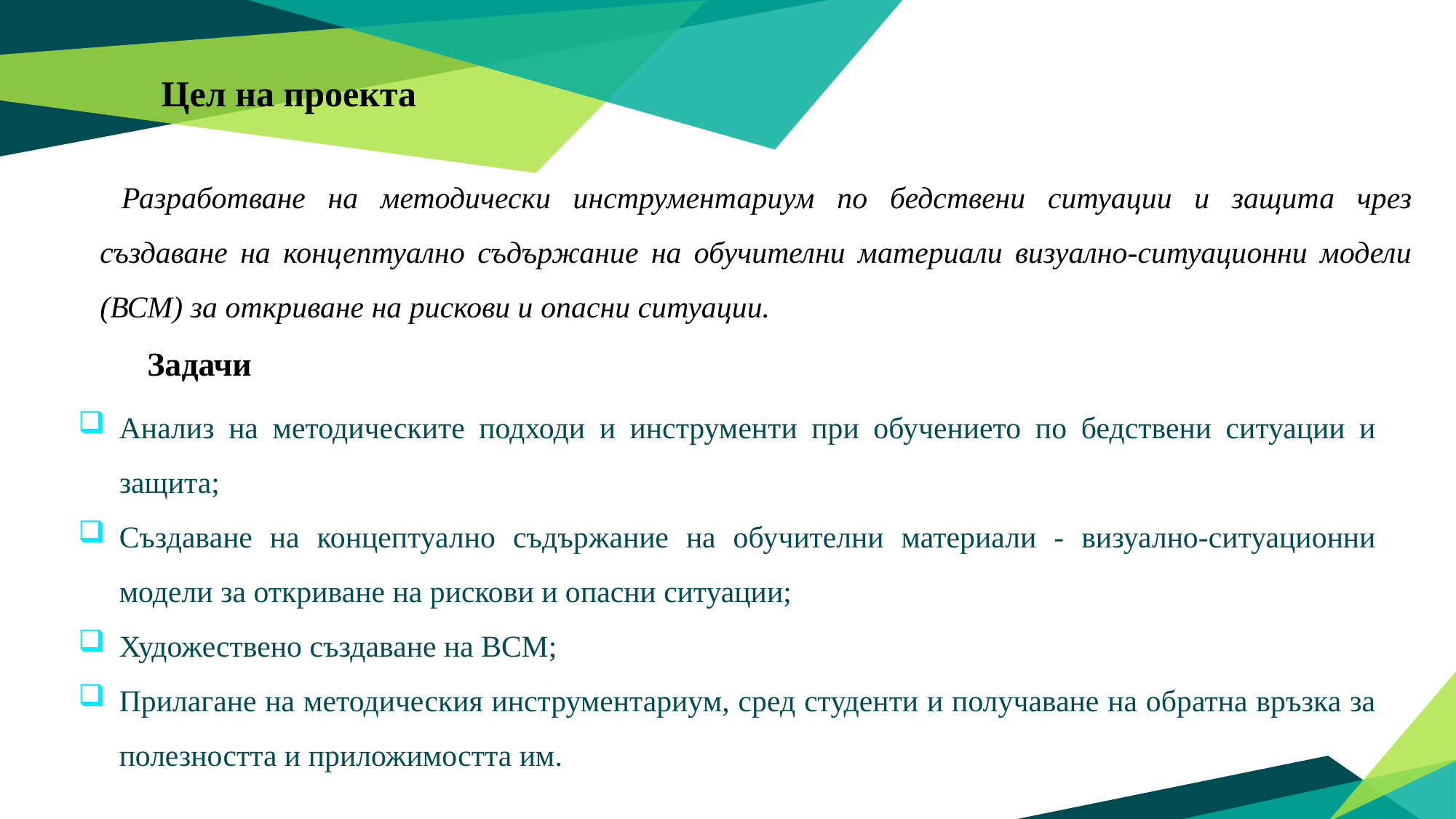

Цел на проекта
Разработване на методически инструментариум по бедствени ситуации и защита чрез създаване на концептуално съдържание на обучителни материали визуално-ситуационни модели (ВСМ) за откриване на рискови и опасни ситуации.
Задачи
Анализ на методическите подходи и инструменти при обучението по бедствени ситуации и защита;
Създаване на концептуално съдържание на обучителни материали - визуално-ситуационни модели за откриване на рискови и опасни ситуации;
Художествено създаване на ВСМ;
Прилагане на методическия инструментариум, сред студенти и получаване на обратна връзка за полезността и приложимостта им.